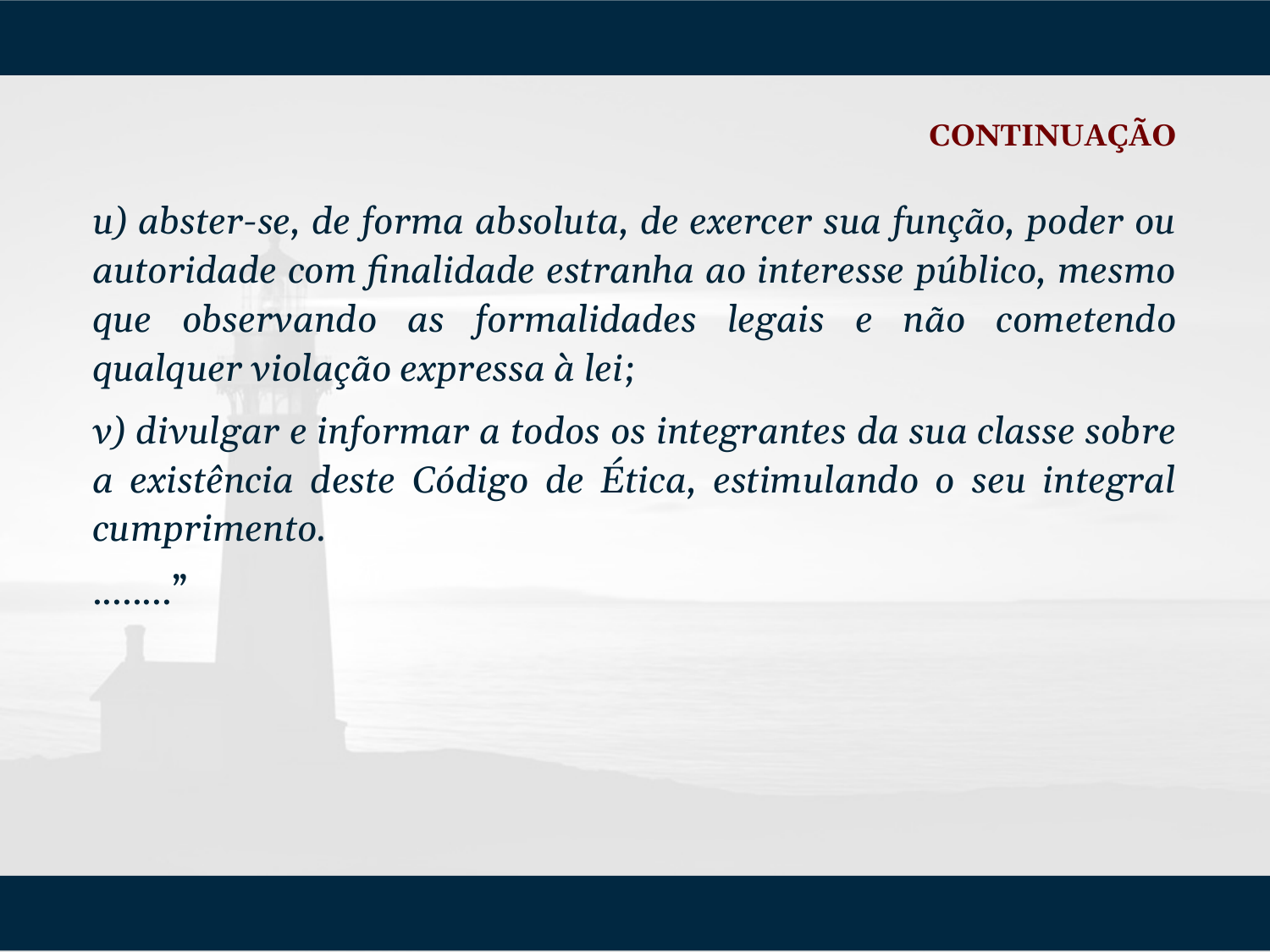

CONTINUAÇÃO
u) abster-se, de forma absoluta, de exercer sua função, poder ou autoridade com finalidade estranha ao interesse público, mesmo que observando as formalidades legais e não cometendo qualquer violação expressa à lei;
v) divulgar e informar a todos os integrantes da sua classe sobre a existência deste Código de Ética, estimulando o seu integral cumprimento.
........”